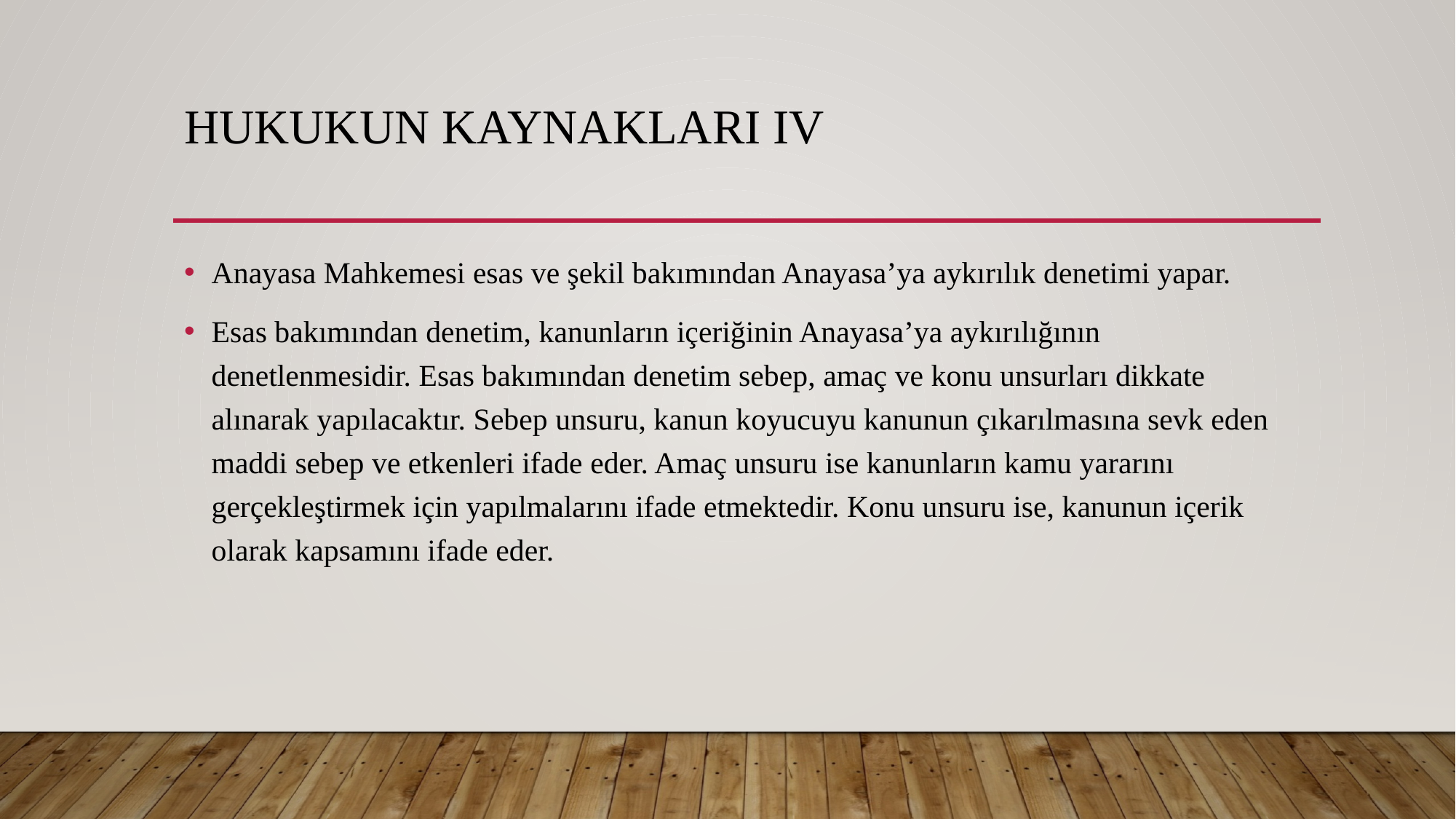

# Hukukun Kaynakları IV
Anayasa Mahkemesi esas ve şekil bakımından Anayasa’ya aykırılık denetimi yapar.
Esas bakımından denetim, kanunların içeriğinin Anayasa’ya aykırılığının denetlenmesidir. Esas bakımından denetim sebep, amaç ve konu unsurları dikkate alınarak yapılacaktır. Sebep unsuru, kanun koyucuyu kanunun çıkarılmasına sevk eden maddi sebep ve etkenleri ifade eder. Amaç unsuru ise kanunların kamu yararını gerçekleştirmek için yapılmalarını ifade etmektedir. Konu unsuru ise, kanunun içerik olarak kapsamını ifade eder.